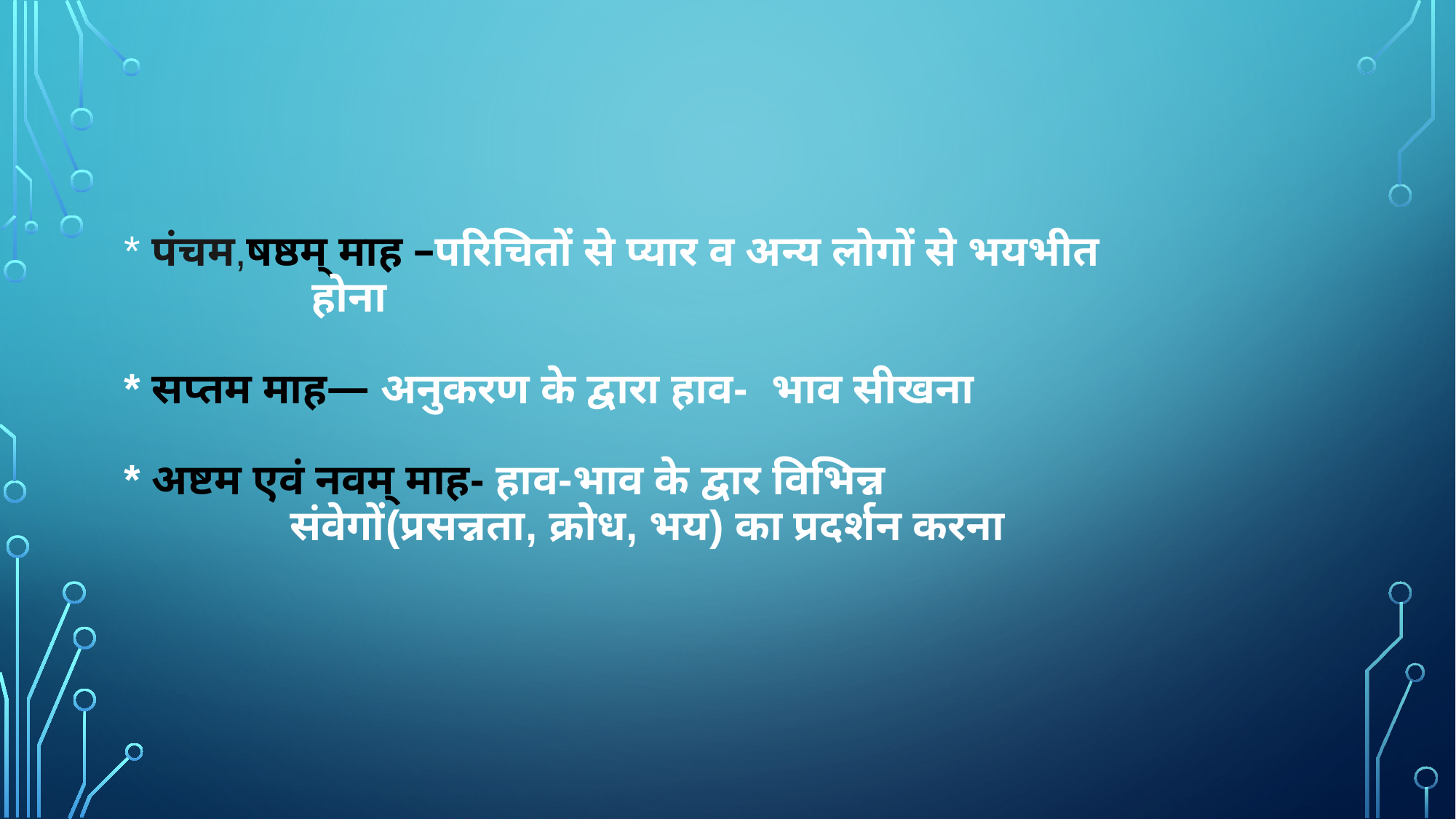

# * पंचम,षष्ठम् माह –परिचितों से प्यार व अन्य लोगों से भयभीत होना * सप्तम माह— अनुकरण के द्वारा हाव-  भाव सीखना * अष्टम एवं नवम् माह- हाव-भाव के द्वार विभिन्न संवेगों(प्रसन्नता, क्रोध, भय) का प्रदर्शन करना